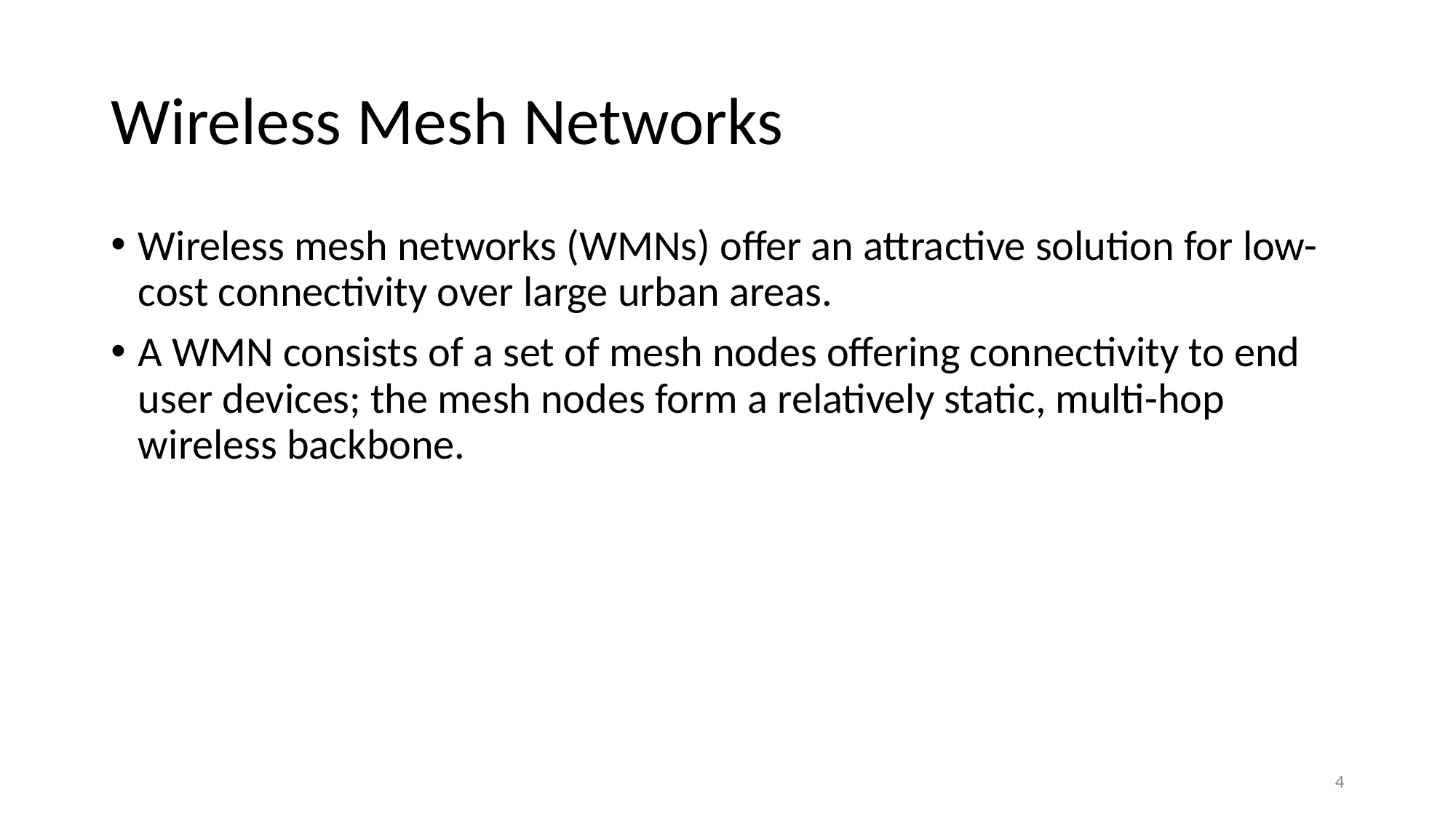

# Wireless Mesh Networks
Wireless mesh networks (WMNs) offer an attractive solution for low-cost connectivity over large urban areas.
A WMN consists of a set of mesh nodes offering connectivity to end user devices; the mesh nodes form a relatively static, multi-hop wireless backbone.
4